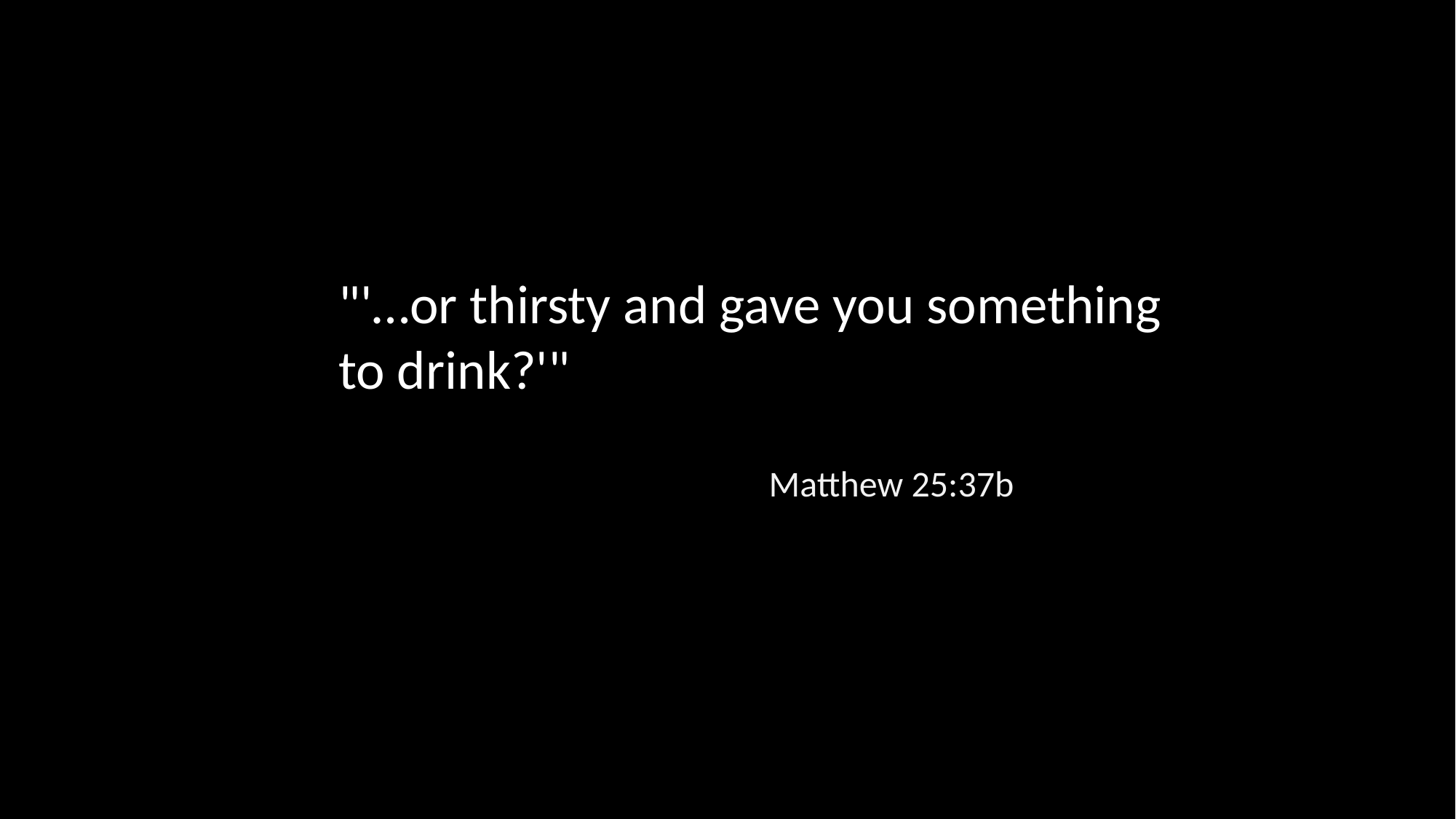

"'…or thirsty and gave you something to drink?'"
Matthew 25:37b